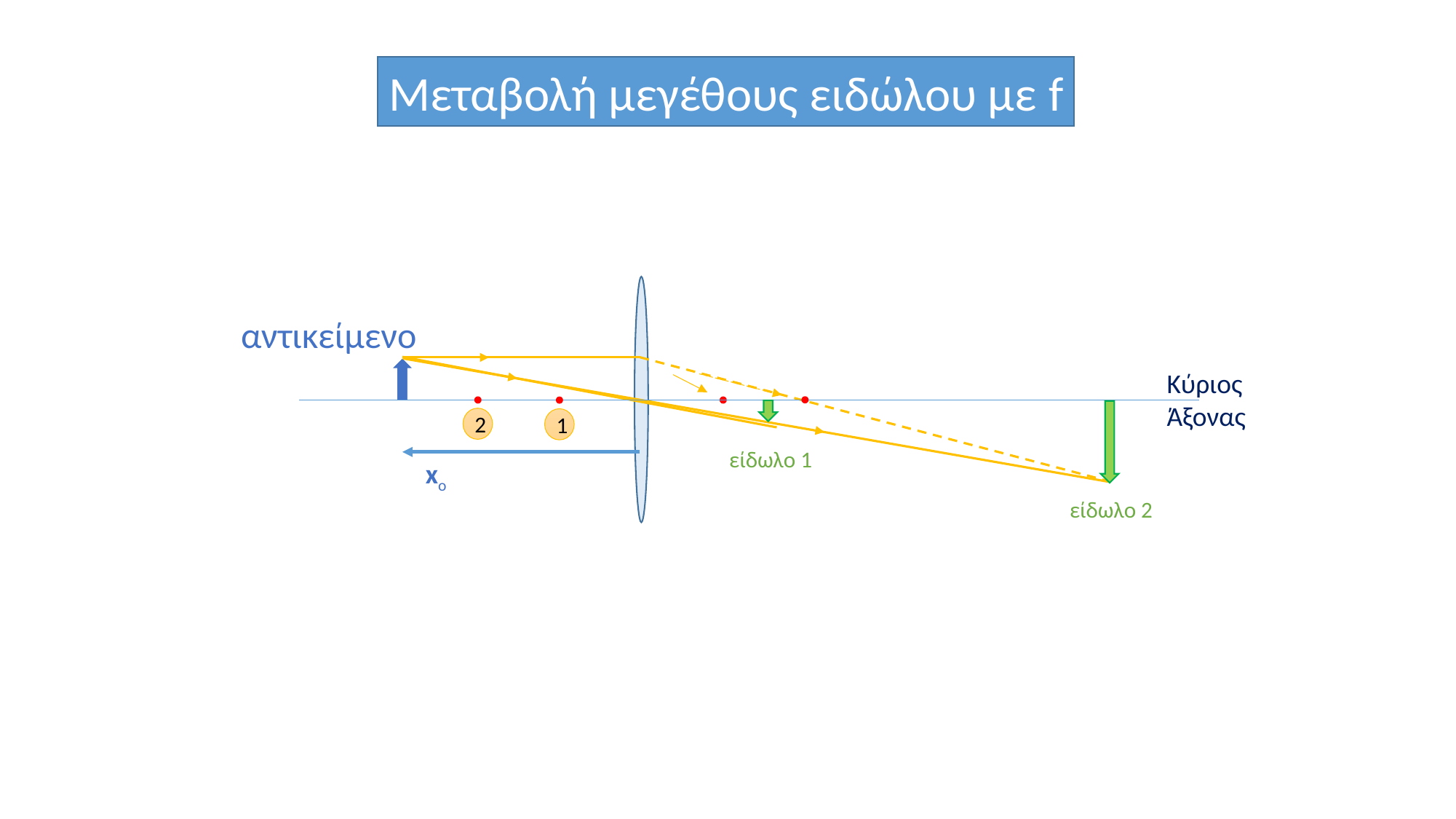

Μεταβολή μεγέθους ειδώλου με f

αντικείμενο

Κύριος
Άξονας

2

1

είδωλο 1
xo
είδωλο 2